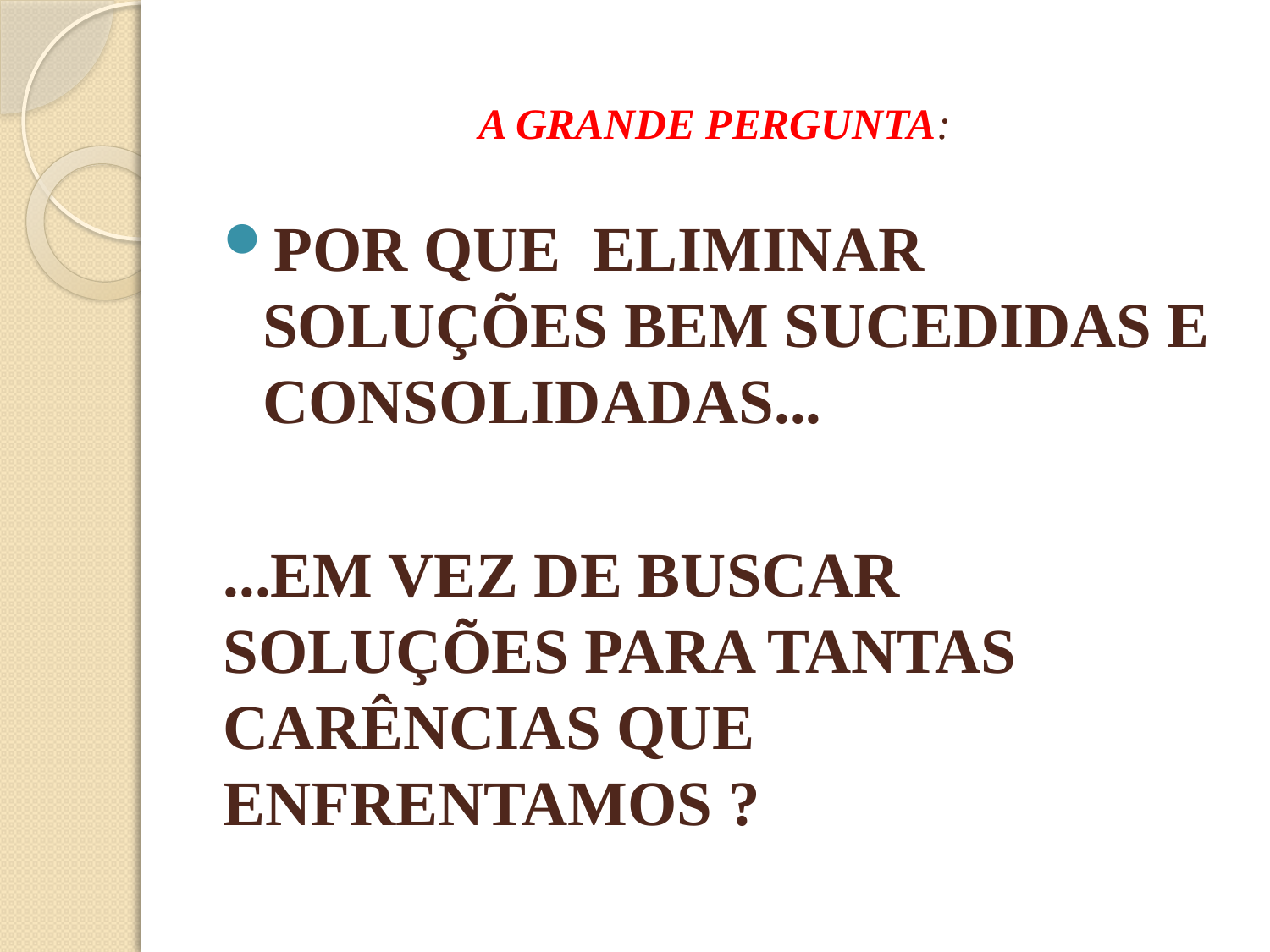

# A GRANDE PERGUNTA:
POR QUE  ELIMINAR SOLUÇÕES BEM SUCEDIDAS E  CONSOLIDADAS...

...EM VEZ DE BUSCAR SOLUÇÕES PARA TANTAS CARÊNCIAS QUE ENFRENTAMOS ?